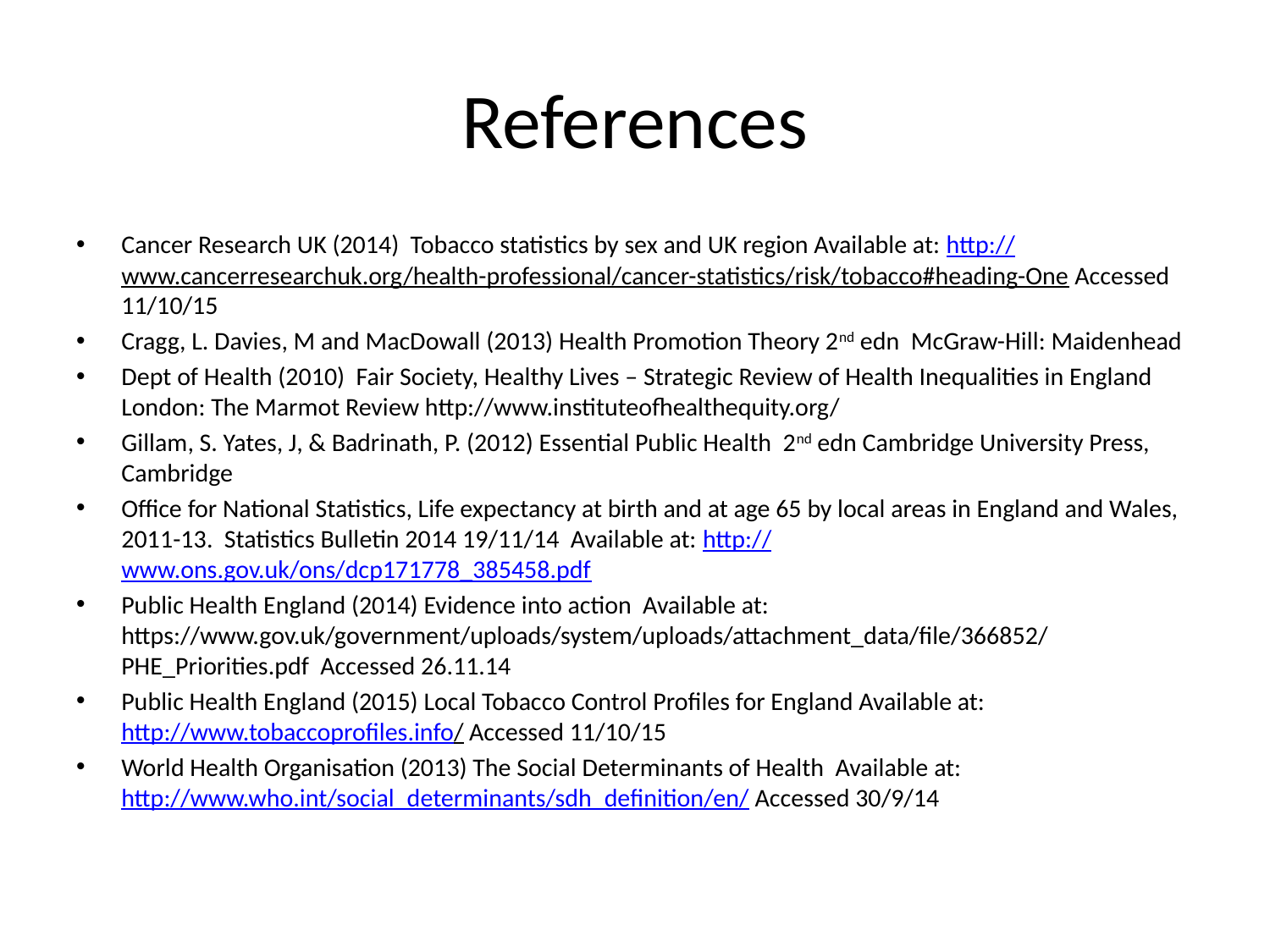

# References
Cancer Research UK (2014)  Tobacco statistics by sex and UK region Available at: http://www.cancerresearchuk.org/health-professional/cancer-statistics/risk/tobacco#heading-One Accessed 11/10/15
Cragg, L. Davies, M and MacDowall (2013) Health Promotion Theory 2nd edn  McGraw-Hill: Maidenhead
Dept of Health (2010)  Fair Society, Healthy Lives – Strategic Review of Health Inequalities in England   London: The Marmot Review http://www.instituteofhealthequity.org/
Gillam, S. Yates, J, & Badrinath, P. (2012) Essential Public Health  2nd edn Cambridge University Press, Cambridge
Office for National Statistics, Life expectancy at birth and at age 65 by local areas in England and Wales, 2011-13.  Statistics Bulletin 2014 19/11/14  Available at: http://www.ons.gov.uk/ons/dcp171778_385458.pdf
Public Health England (2014) Evidence into action  Available at: https://www.gov.uk/government/uploads/system/uploads/attachment_data/file/366852/PHE_Priorities.pdf  Accessed 26.11.14
Public Health England (2015) Local Tobacco Control Profiles for England Available at: http://www.tobaccoprofiles.info/ Accessed 11/10/15
World Health Organisation (2013) The Social Determinants of Health  Available at: http://www.who.int/social_determinants/sdh_definition/en/ Accessed 30/9/14